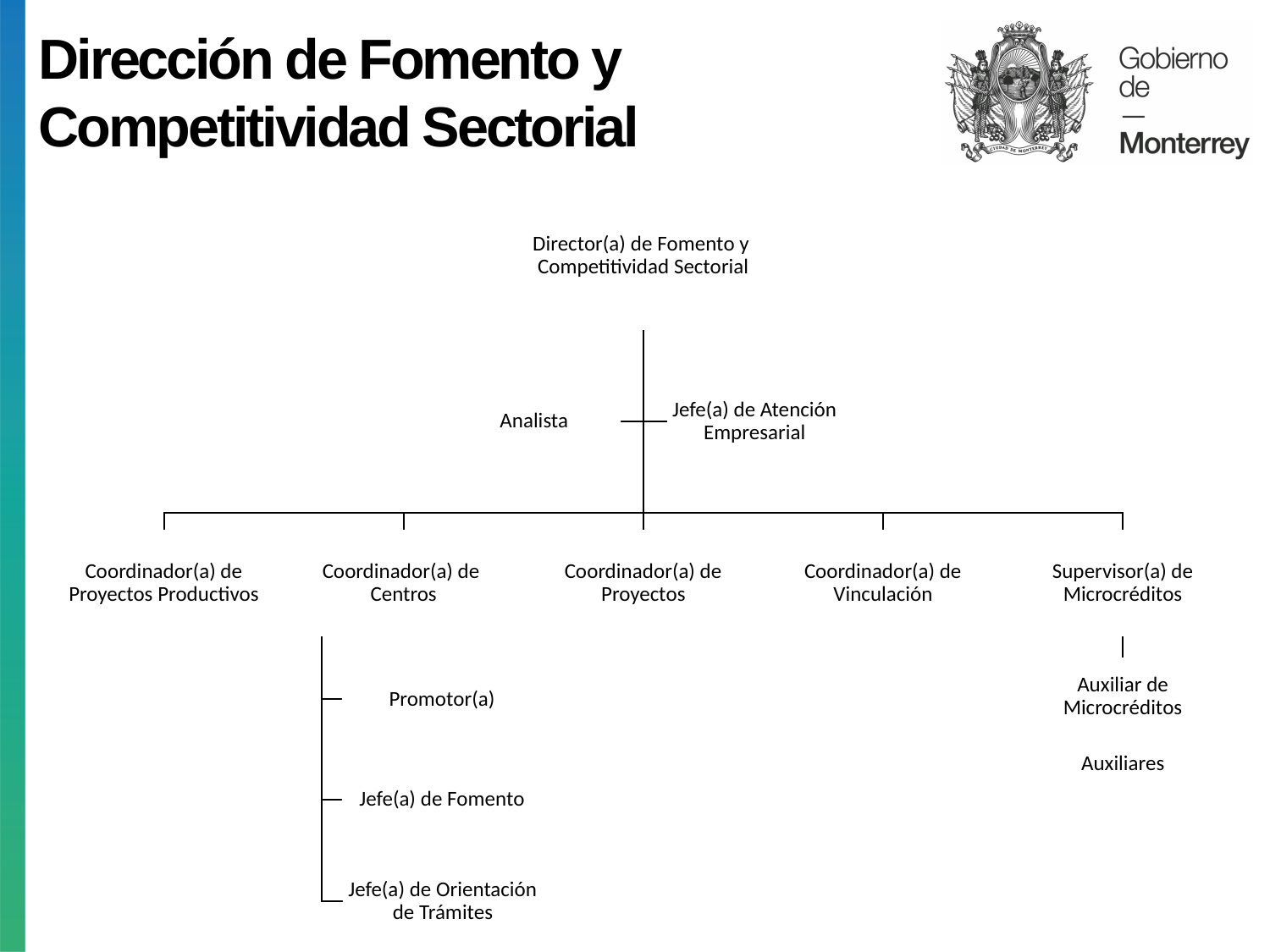

Dirección de Fomento y Competitividad Sectorial
Director(a) de Fomento y
Competitividad Sectorial
Coordinador(a) de Proyectos Productivos
Coordinador(a) de
Centros
Promotor(a)
Jefe(a) de Fomento
Jefe(a) de Orientación de Trámites
Coordinador(a) de Proyectos
Coordinador(a) de Vinculación
Supervisor(a) de Microcréditos
Auxiliar de Microcréditos
Auxiliares
Analista
Jefe(a) de Atención Empresarial